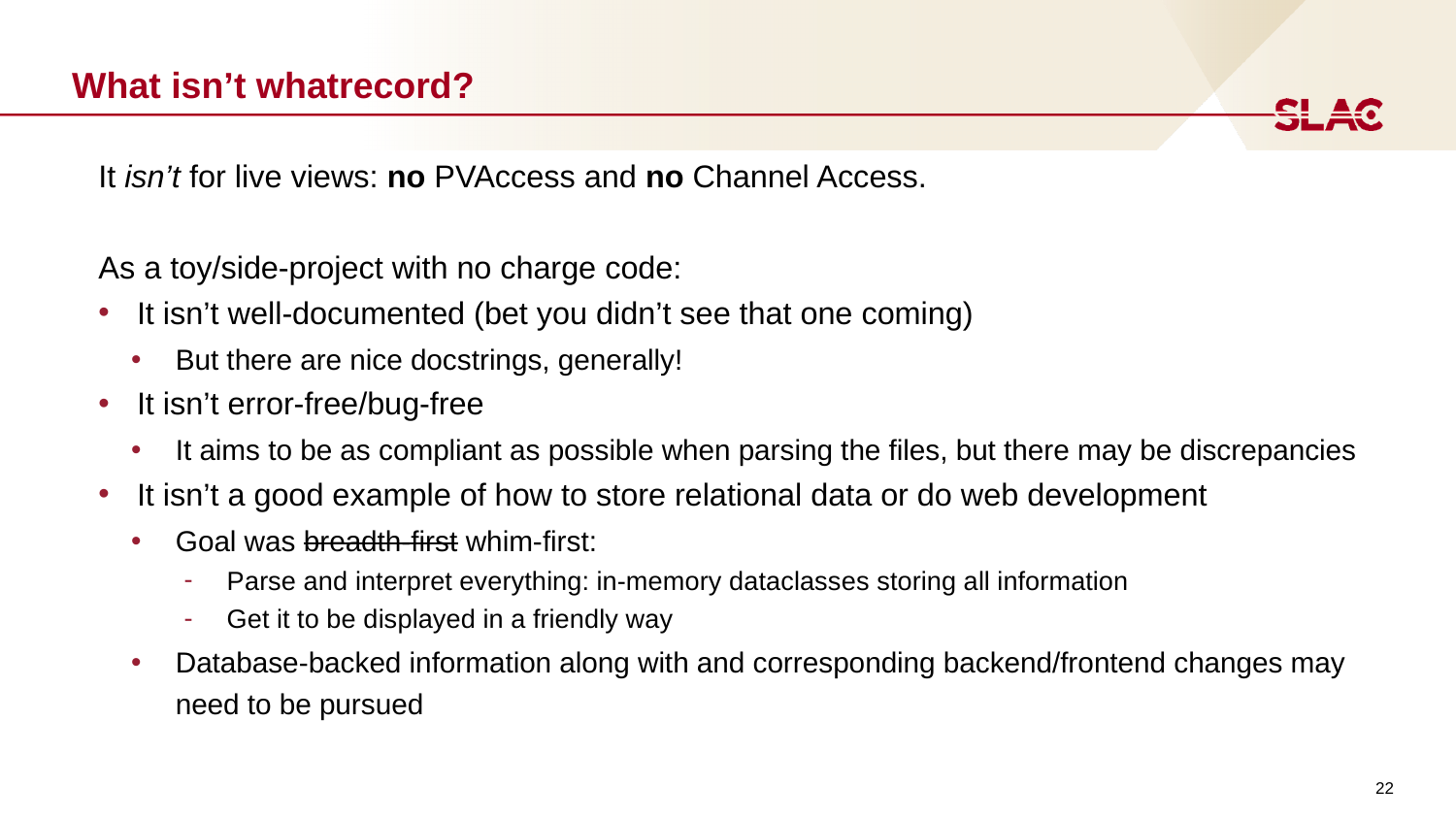

# What isn’t whatrecord?
It isn’t for live views: no PVAccess and no Channel Access.

As a toy/side-project with no charge code:
It isn’t well-documented (bet you didn’t see that one coming)
But there are nice docstrings, generally!
It isn’t error-free/bug-free
It aims to be as compliant as possible when parsing the files, but there may be discrepancies
It isn’t a good example of how to store relational data or do web development
Goal was breadth-first whim-first:
Parse and interpret everything: in-memory dataclasses storing all information
Get it to be displayed in a friendly way
Database-backed information along with and corresponding backend/frontend changes may need to be pursued
22